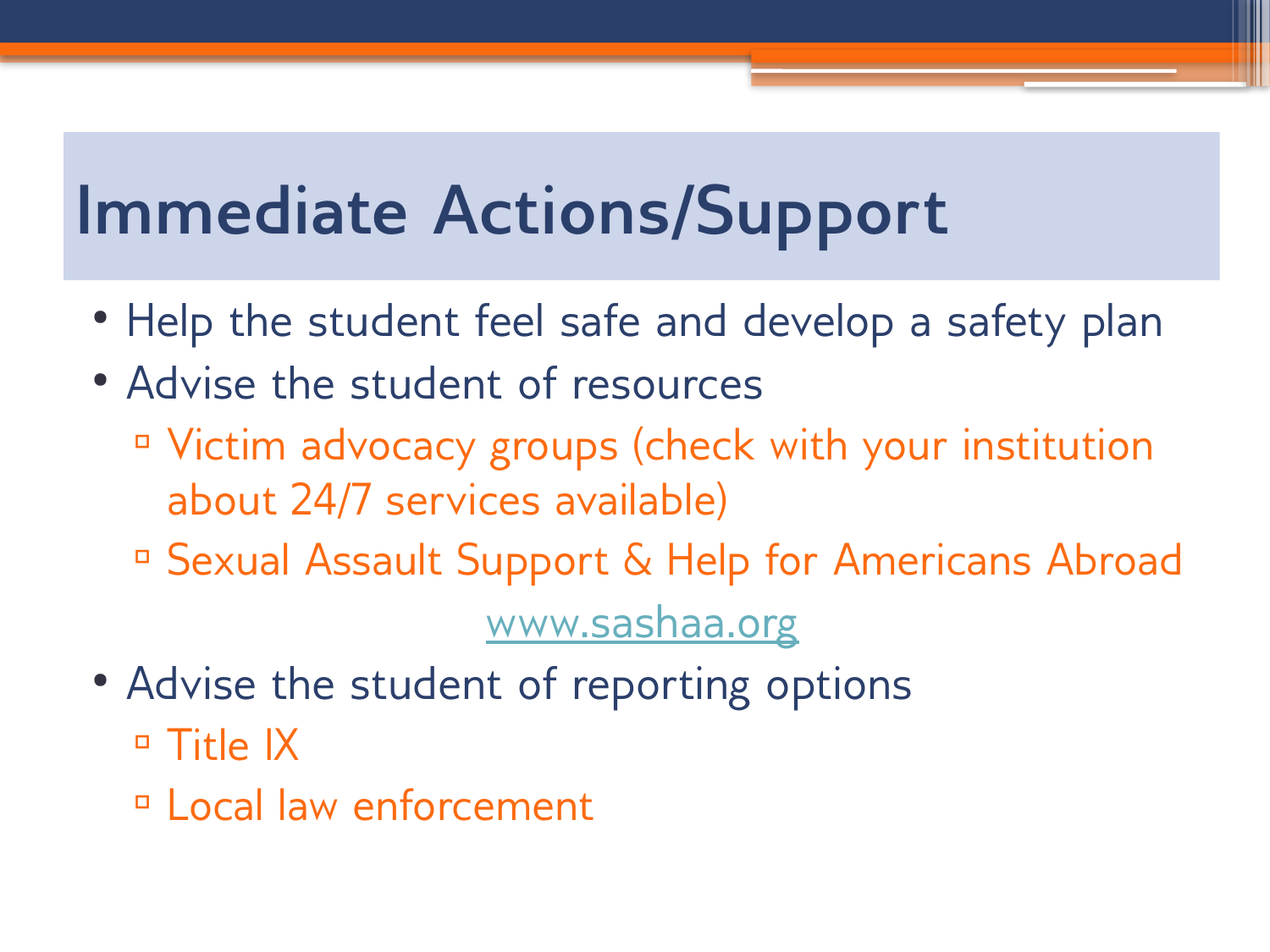

# Immediate Actions/Support
Help the student feel safe and develop a safety plan
Advise the student of resources
Victim advocacy groups (check with your institution about 24/7 services available)
Sexual Assault Support & Help for Americans Abroad
www.sashaa.org
Advise the student of reporting options
Title IX
Local law enforcement